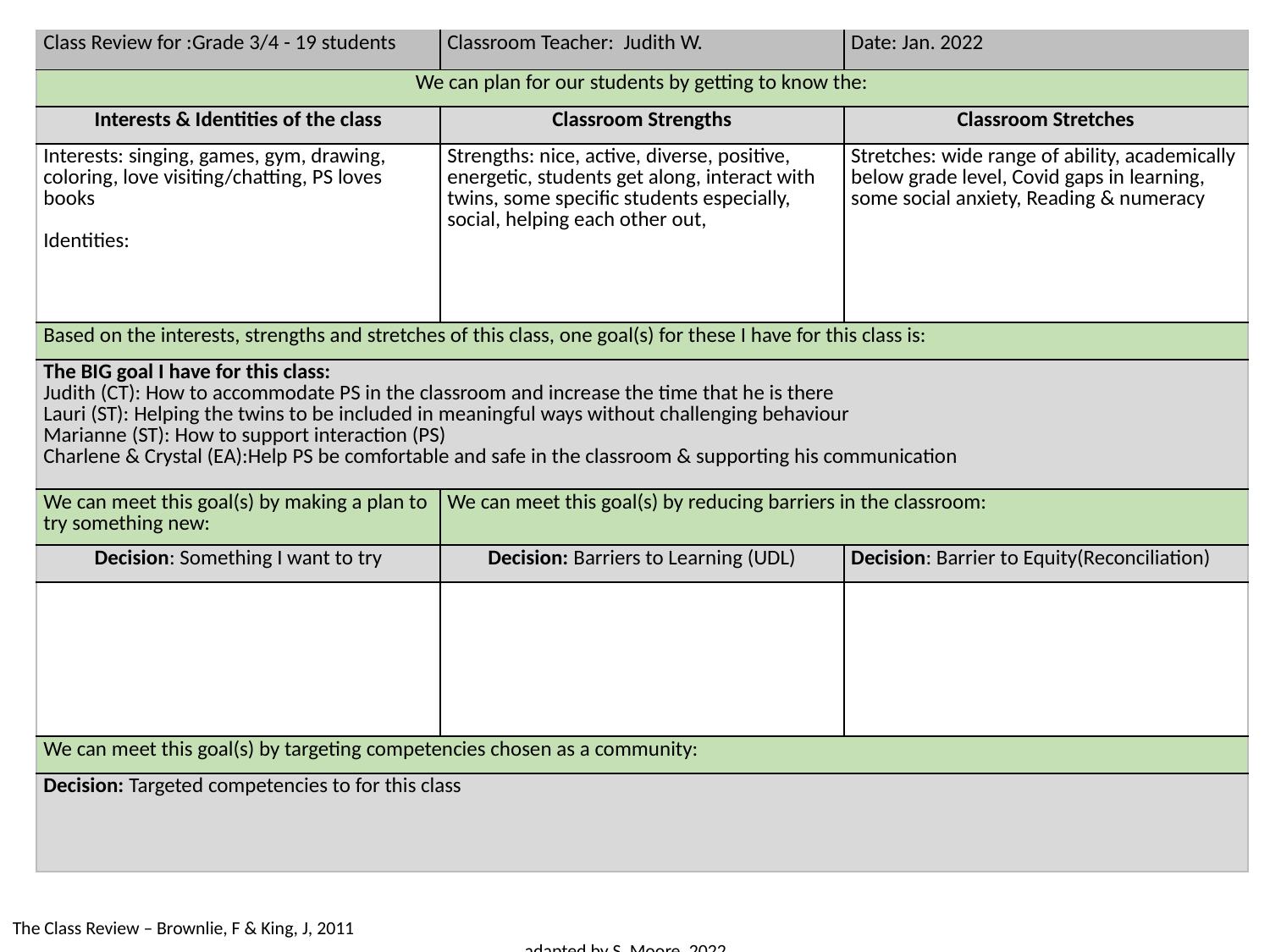

| Class Review for :Grade 3/4 - 19 students | Classroom Teacher: Judith W. | Date: Jan. 2022 |
| --- | --- | --- |
| We can plan for our students by getting to know the: |  |  |
| Interests & Identities of the class | Classroom Strengths | Classroom Stretches |
| Interests: singing, games, gym, drawing, coloring, love visiting/chatting, PS loves books Identities: | Strengths: nice, active, diverse, positive, energetic, students get along, interact with twins, some specific students especially, social, helping each other out, | Stretches: wide range of ability, academically below grade level, Covid gaps in learning, some social anxiety, Reading & numeracy |
| Based on the interests, strengths and stretches of this class, one goal(s) for these I have for this class is: |  |  |
| The BIG goal I have for this class: Judith (CT): How to accommodate PS in the classroom and increase the time that he is there Lauri (ST): Helping the twins to be included in meaningful ways without challenging behaviour Marianne (ST): How to support interaction (PS) Charlene & Crystal (EA):Help PS be comfortable and safe in the classroom & supporting his communication |  |  |
| We can meet this goal(s) by making a plan to try something new: | We can meet this goal(s) by reducing barriers in the classroom: |  |
| Decision: Something I want to try | Decision: Barriers to Learning (UDL) | Decision: Barrier to Equity(Reconciliation) |
|  |  |  |
| We can meet this goal(s) by targeting competencies chosen as a community: |  |  |
| Decision: Targeted competencies to for this class |  |  |
The Class Review – Brownlie, F & King, J, 2011				        							 adapted by S. Moore, 2022